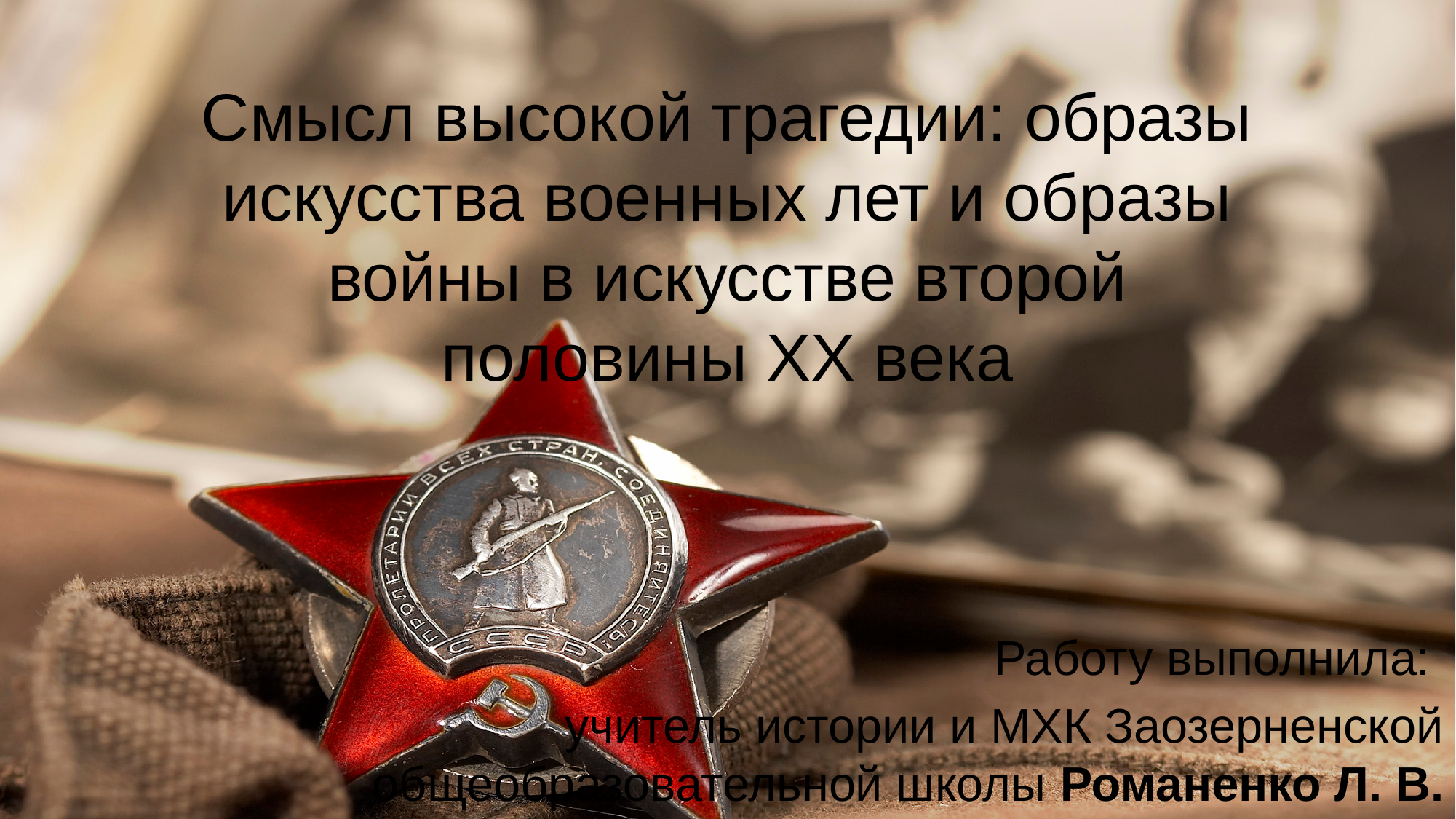

# Смысл высокой трагедии: образы искусства военных лет и образы войны в искусстве второй половины XX века
Работу выполнила:
учитель истории и МХК Заозерненской общеобразовательной школы Романенко Л. В.